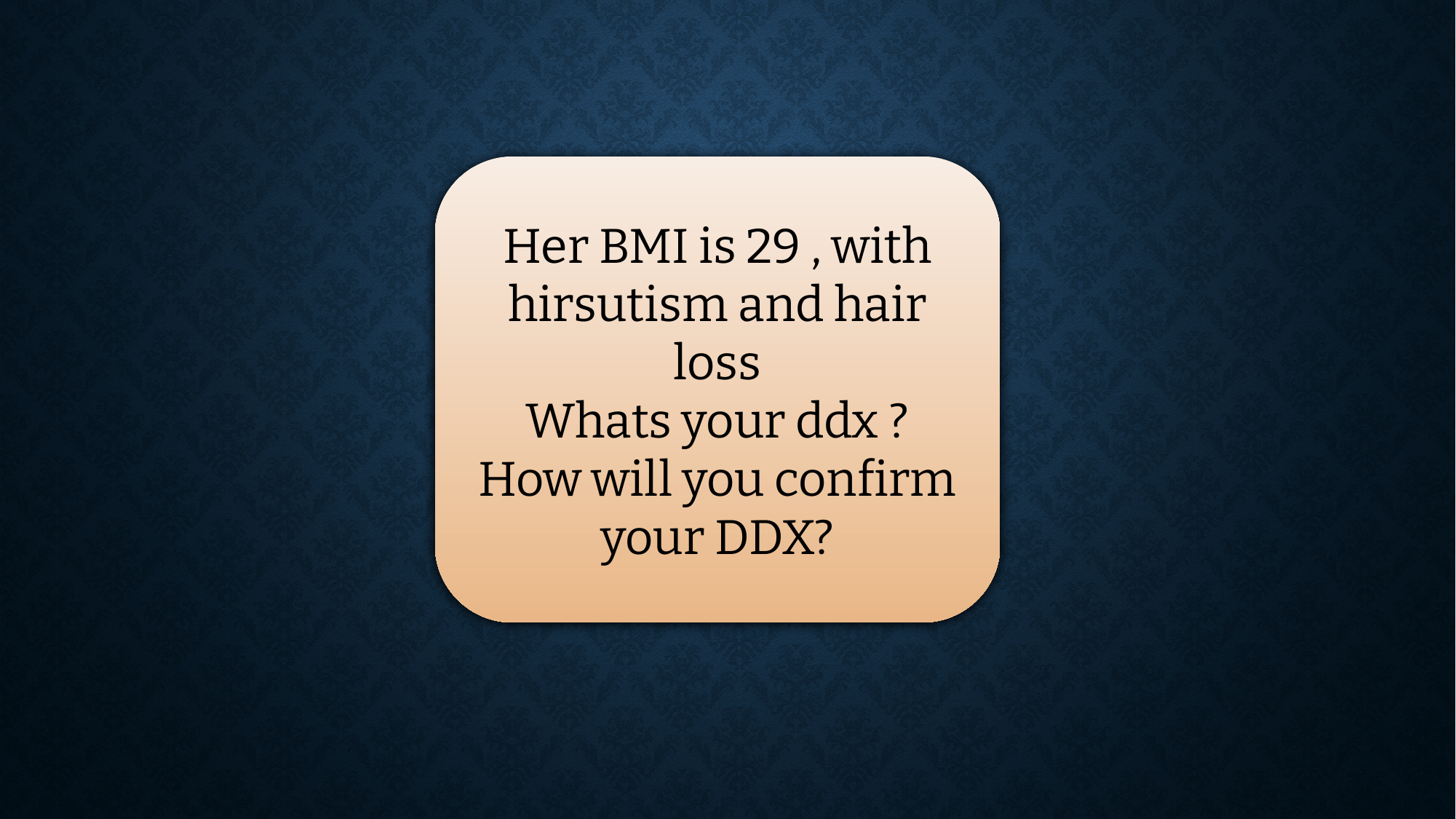

Her BMI is 29 , with hirsutism and hair loss
Whats your ddx ?
How will you confirm your DDX?